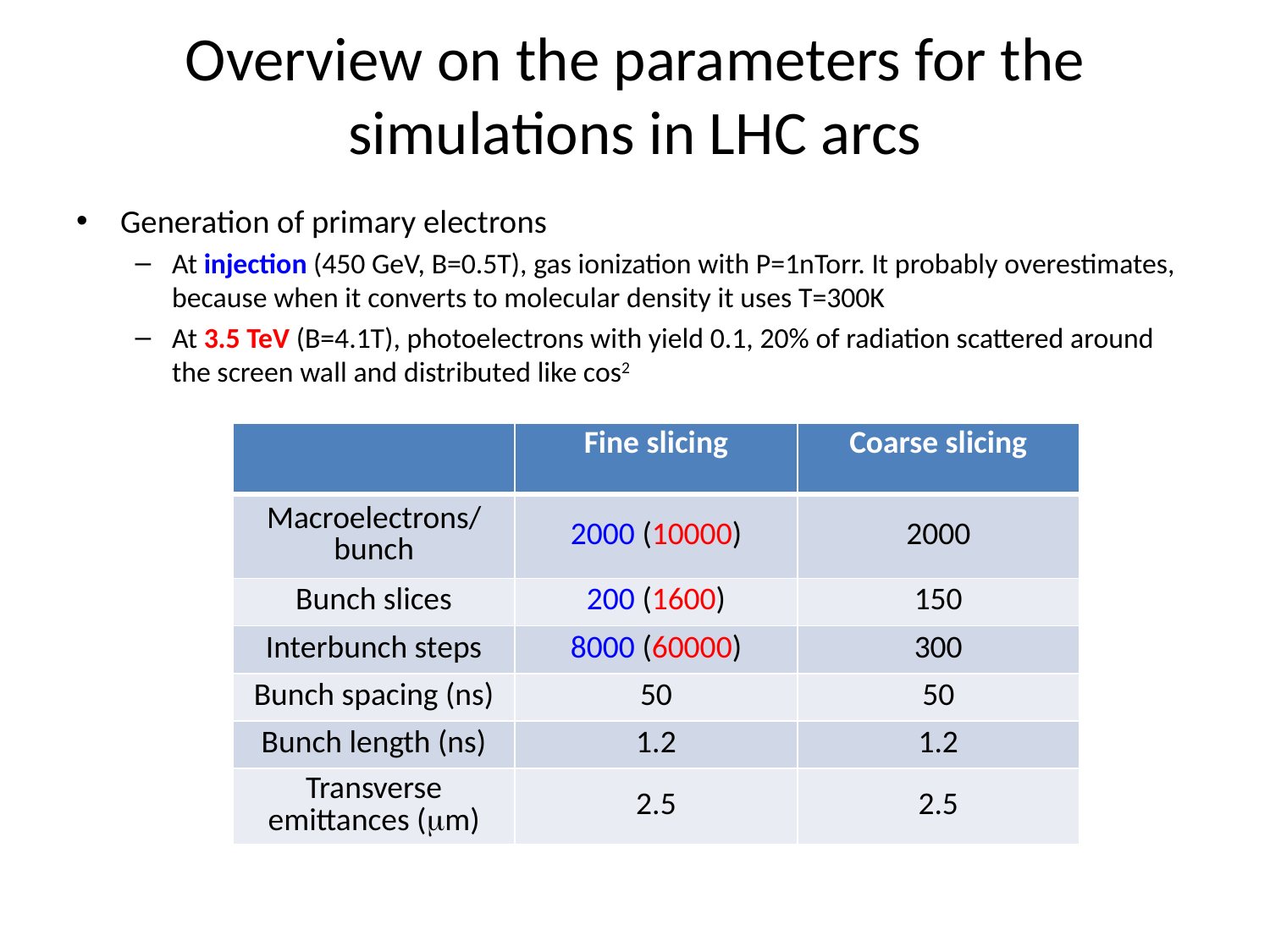

# Overview on the parameters for the simulations in LHC arcs
Generation of primary electrons
At injection (450 GeV, B=0.5T), gas ionization with P=1nTorr. It probably overestimates, because when it converts to molecular density it uses T=300K
At 3.5 TeV (B=4.1T), photoelectrons with yield 0.1, 20% of radiation scattered around the screen wall and distributed like cos2
|  | Fine slicing | Coarse slicing |
| --- | --- | --- |
| Macroelectrons/bunch | 2000 (10000) | 2000 |
| Bunch slices | 200 (1600) | 150 |
| Interbunch steps | 8000 (60000) | 300 |
| Bunch spacing (ns) | 50 | 50 |
| Bunch length (ns) | 1.2 | 1.2 |
| Transverse emittances (μm) | 2.5 | 2.5 |